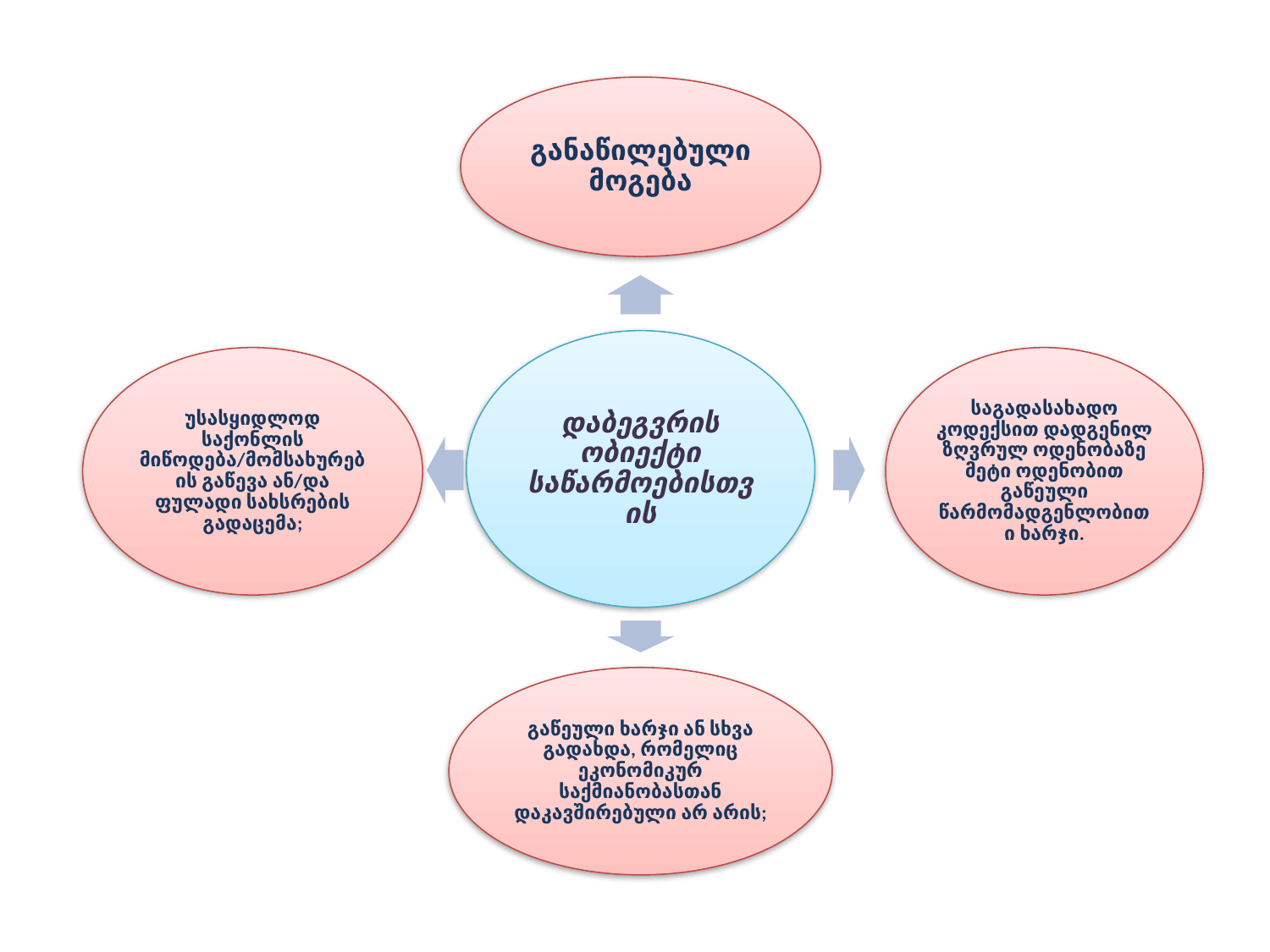

დაბეგვრის ობიექტი საწარმოებისთვის

განაწილებული მოგება

საგადასახადო კოდექსით დადგენილ ზღვრულ ოდენობაზე მეტი ოდენობით გაწეული წარმომადგენლობითი ხარჯი.

გაწეული ხარჯი ან სხვა გადახდა, რომელიც ეკონომიკურ საქმიანობასთან დაკავშირებული არ არის;

უსასყიდლოდ საქონლის მიწოდება/მომსახურების გაწევა ან/და ფულადი სახსრების გადაცემა;